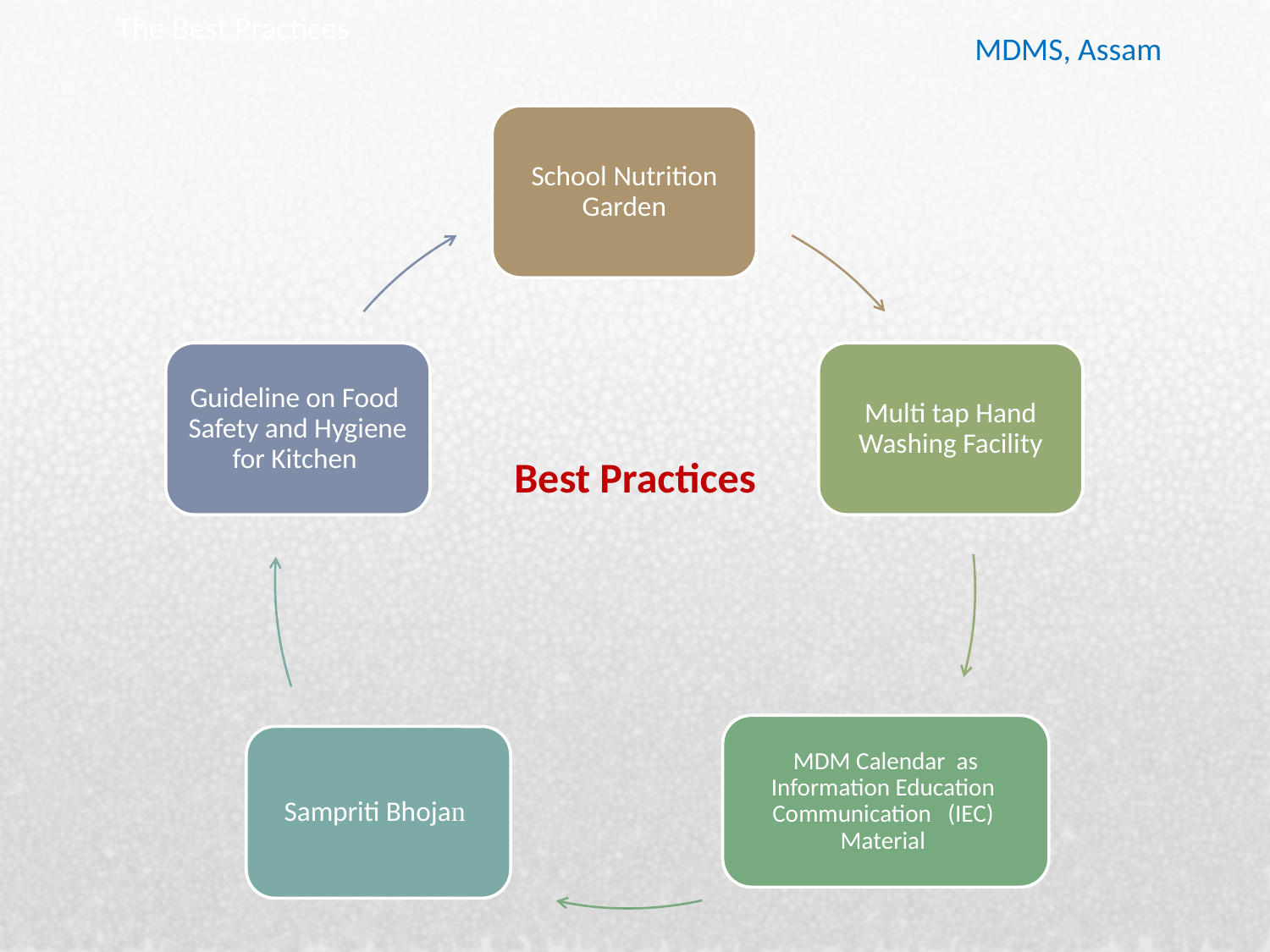

The Best Practices
MDMS, Assam
School Nutrition Garden
Multi tap Hand Washing Facility
MDM Calendar  as Information Education  Communication   (IEC)  Material
Sampriti Bhojan
Guideline on Food  Safety and Hygiene for Kitchen
# Best Practices